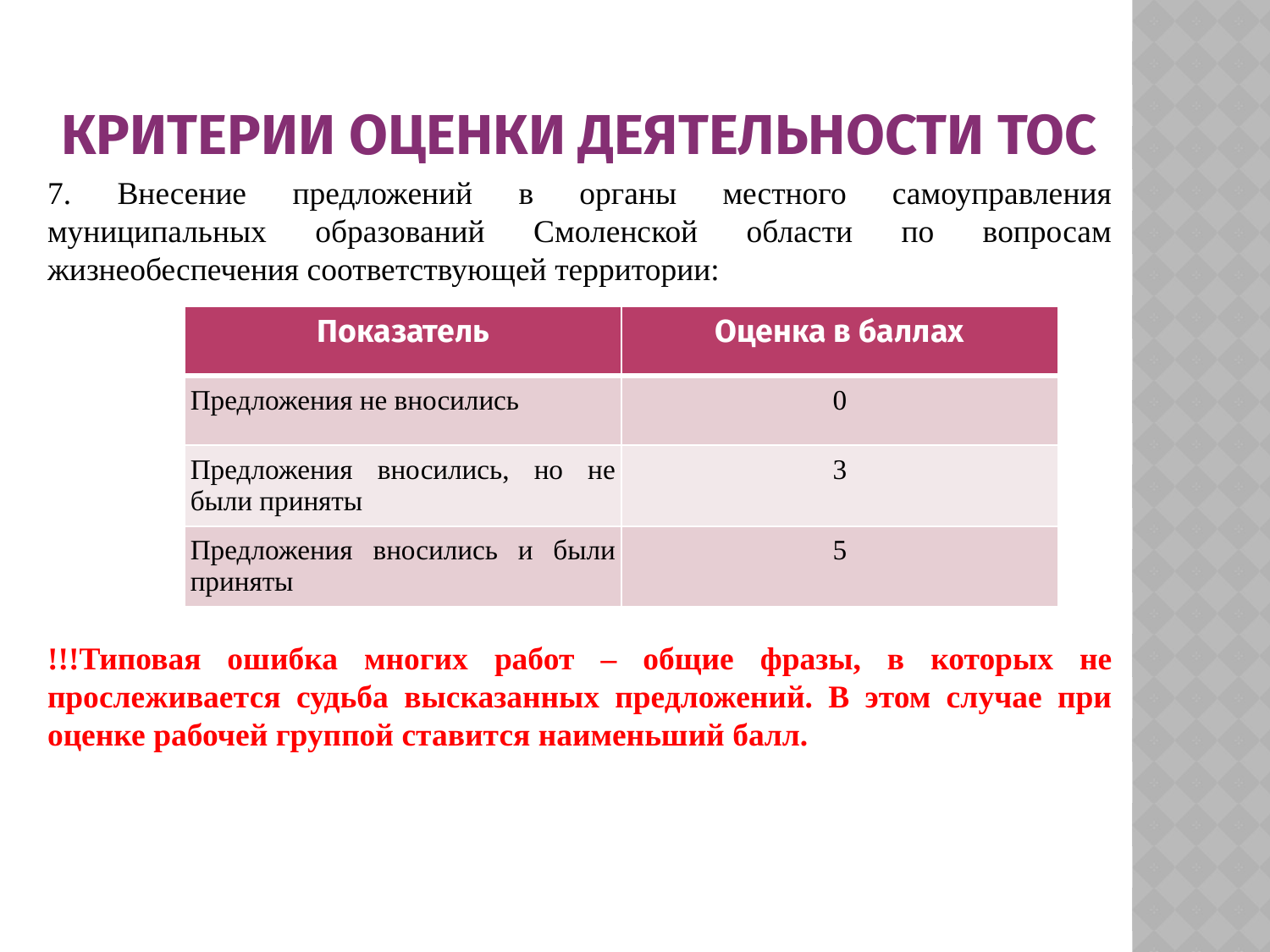

# Критерии оценки деятельности ТОС
7. Внесение предложений в органы местного самоуправления муниципальных образований Смоленской области по вопросам жизнеобеспечения соответствующей территории:

!!!Типовая ошибка многих работ – общие фразы, в которых не прослеживается судьба высказанных предложений. В этом случае при оценке рабочей группой ставится наименьший балл.
| Показатель | Оценка в баллах |
| --- | --- |
| Предложения не вносились | 0 |
| Предложения вносились, но не были приняты | 3 |
| Предложения вносились и были приняты | 5 |